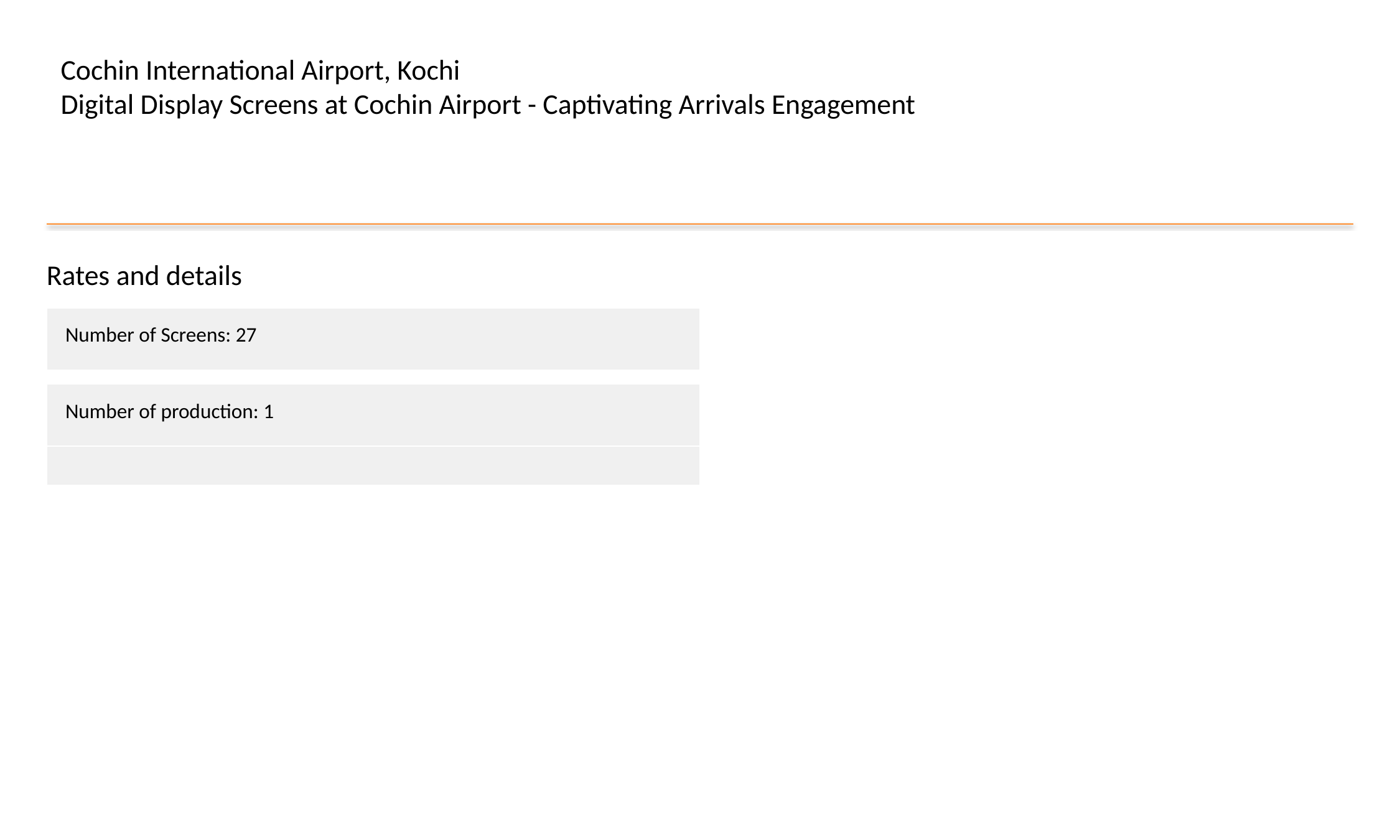

Cochin International Airport, Kochi
Digital Display Screens at Cochin Airport - Captivating Arrivals Engagement

Rates and details
| Number of Screens: 27 |
| --- |
| Number of production: 1 |
| --- |
|  |
#